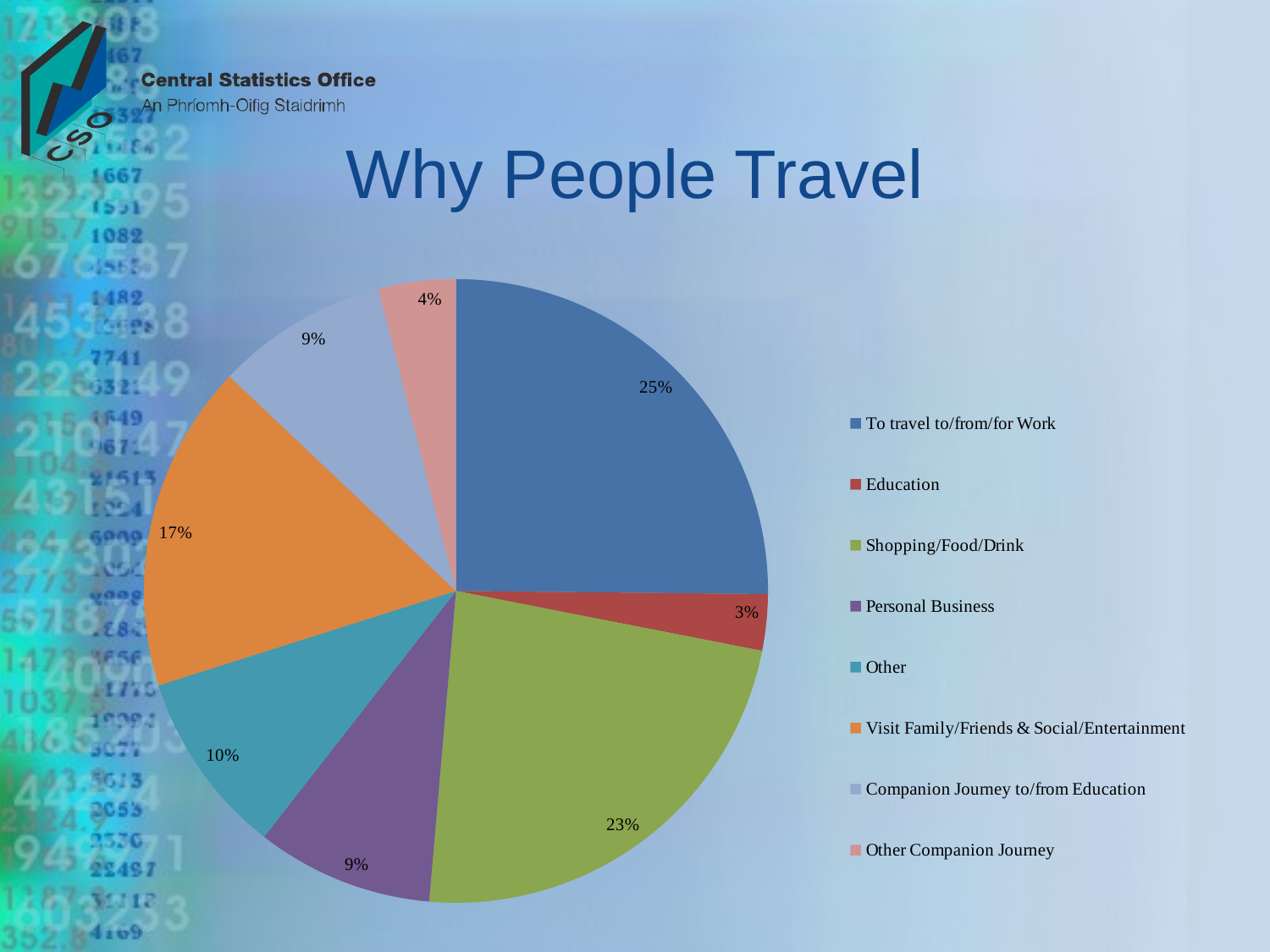

# Why People Travel

### Chart

| Category |  |
|---|---|
| To travel to/from/for Work | 25.16 |
| Education | 2.92 |
| Shopping/Food/Drink | 23.29 |
| Personal Business | 9.17 |
| Other | 9.56 |
| Visit Family/Friends & Social/Entertainment | 16.97 |
| Companion Journey to/from Education | 8.93 |
| Other Companion Journey | 4.0 |